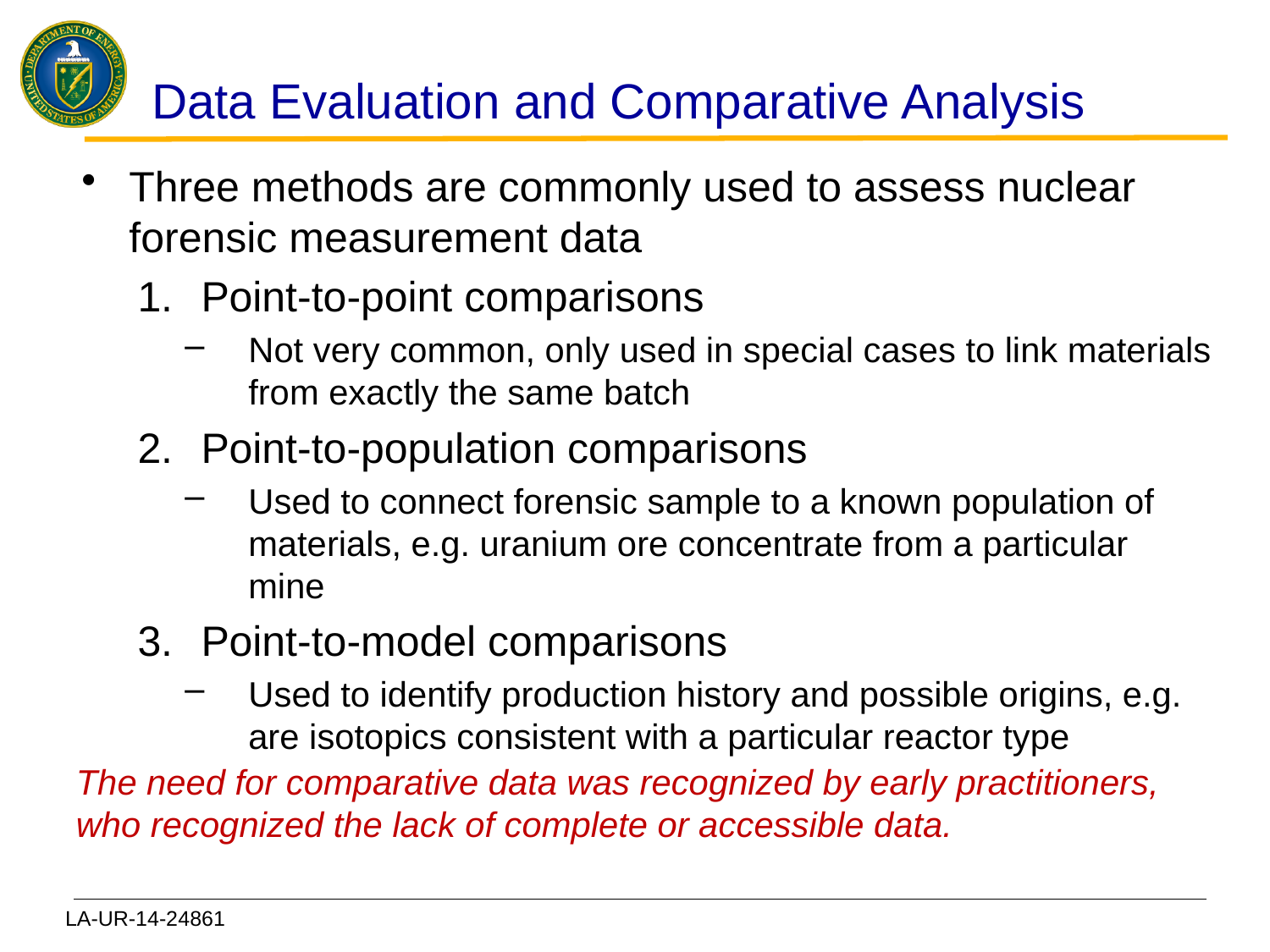

# Data Evaluation and Comparative Analysis
Three methods are commonly used to assess nuclear forensic measurement data
Point-to-point comparisons
Not very common, only used in special cases to link materials from exactly the same batch
Point-to-population comparisons
Used to connect forensic sample to a known population of materials, e.g. uranium ore concentrate from a particular mine
Point-to-model comparisons
Used to identify production history and possible origins, e.g. are isotopics consistent with a particular reactor type
The need for comparative data was recognized by early practitioners, who recognized the lack of complete or accessible data.